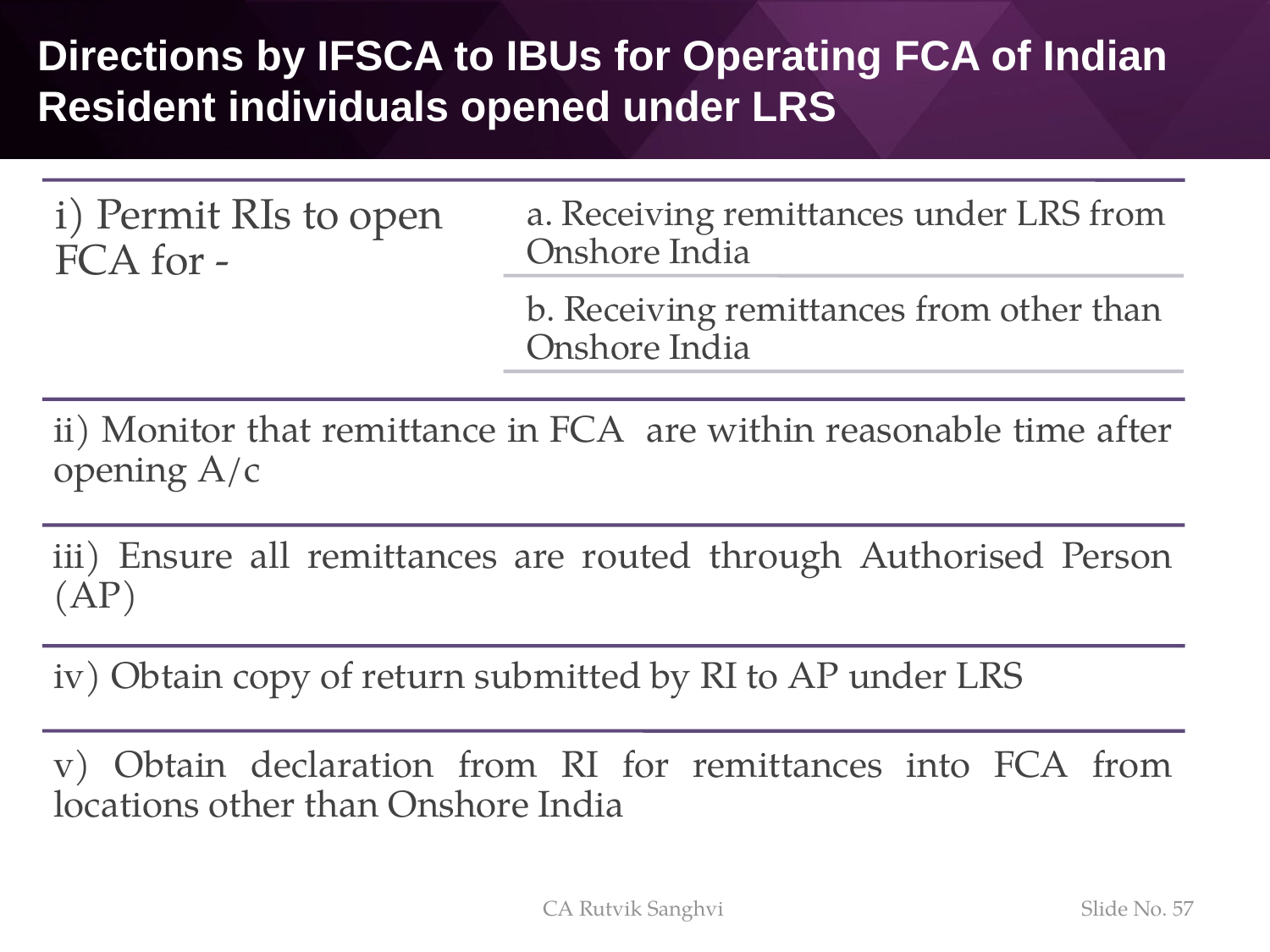

# Directions by IFSCA to IBUs for Operating FCA of Indian Resident individuals opened under LRS
i) Permit RIs to open FCA for -
a. Receiving remittances under LRS from Onshore India
b. Receiving remittances from other than Onshore India
ii) Monitor that remittance in FCA  are within reasonable time after opening A/c
iii) Ensure all remittances are routed through Authorised Person (AP)
iv) Obtain copy of return submitted by RI to AP under LRS
v) Obtain declaration from RI for remittances into FCA from locations other than Onshore India
Slide No. 57